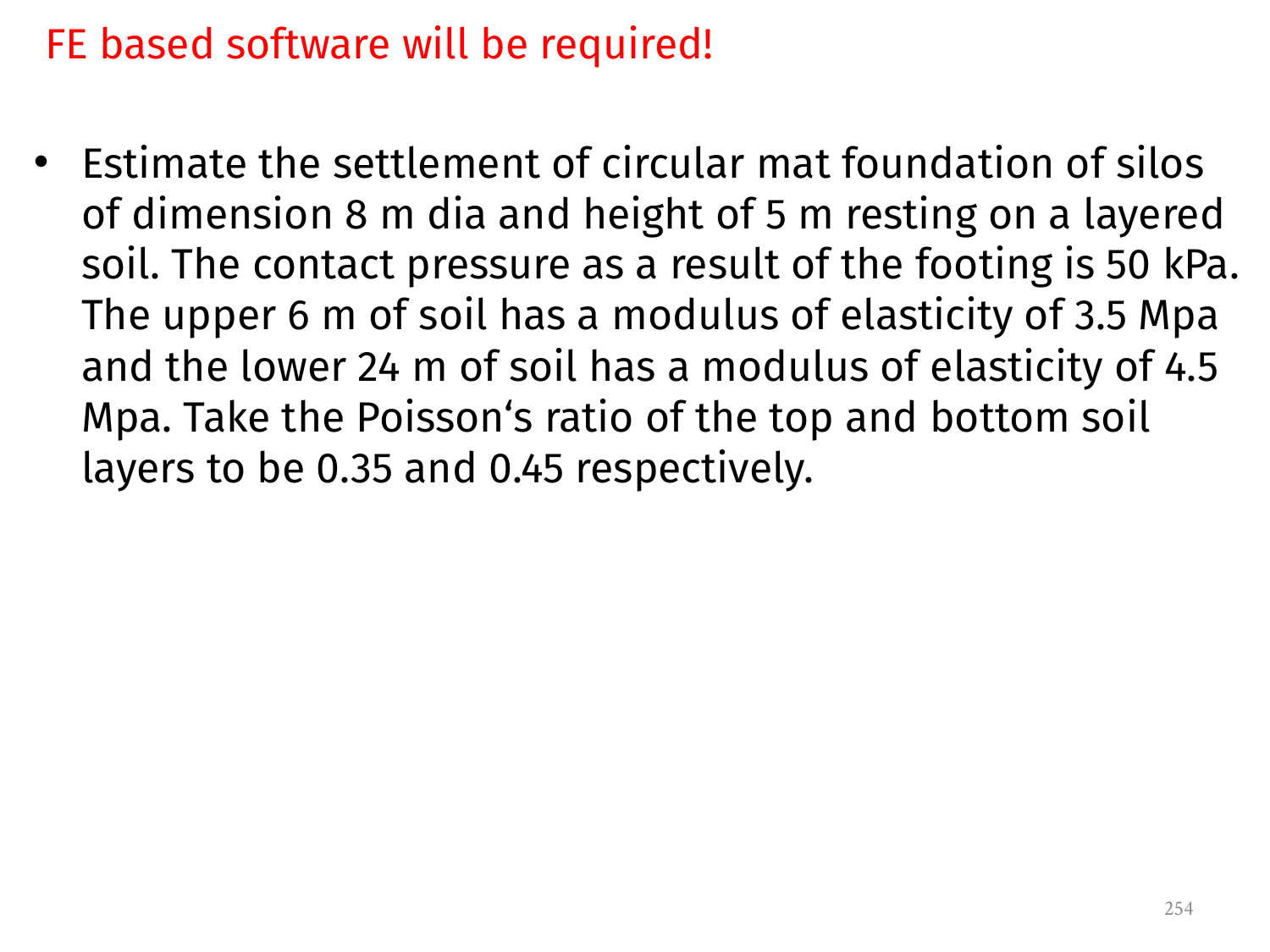

FE based software will be required!

Estimate the settlement of circular mat foundation of silos of dimension 8 m dia and height of 5 m resting on a layered soil. The contact pressure as a result of the footing is 50 kPa. The upper 6 m of soil has a modulus of elasticity of 3.5 Mpa and the lower 24 m of soil has a modulus of elasticity of 4.5 Mpa. Take the Poisson‘s ratio of the top and bottom soil layers to be 0.35 and 0.45 respectively.

254